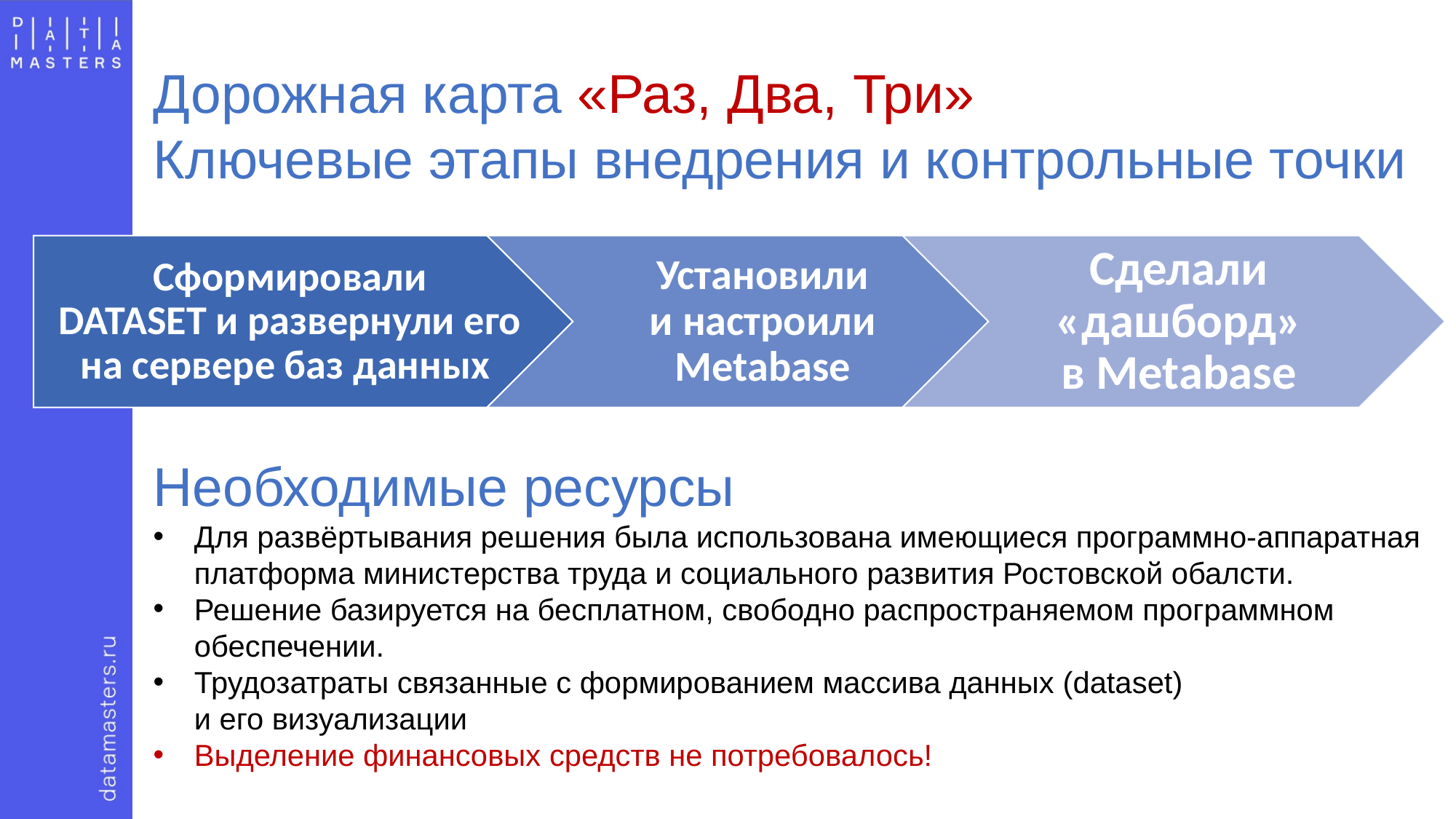

Дорожная карта «Раз, Два, Три»
Ключевые этапы внедрения и контрольные точки

Необходимые ресурсы
Для развёртывания решения была использована имеющиеся программно-аппаратная платформа министерства труда и социального развития Ростовской обалсти.
Решение базируется на бесплатном, свободно распространяемом программном обеспечении.
Трудозатраты связанные с формированием массива данных (dataset)
и его визуализации
Выделение финансовых средств не потребовалось!

Сформировали
DATASET и развернули его на сервере баз данных
Установили
и настроили Metabase
Сделали «дашборд»
в Metabase